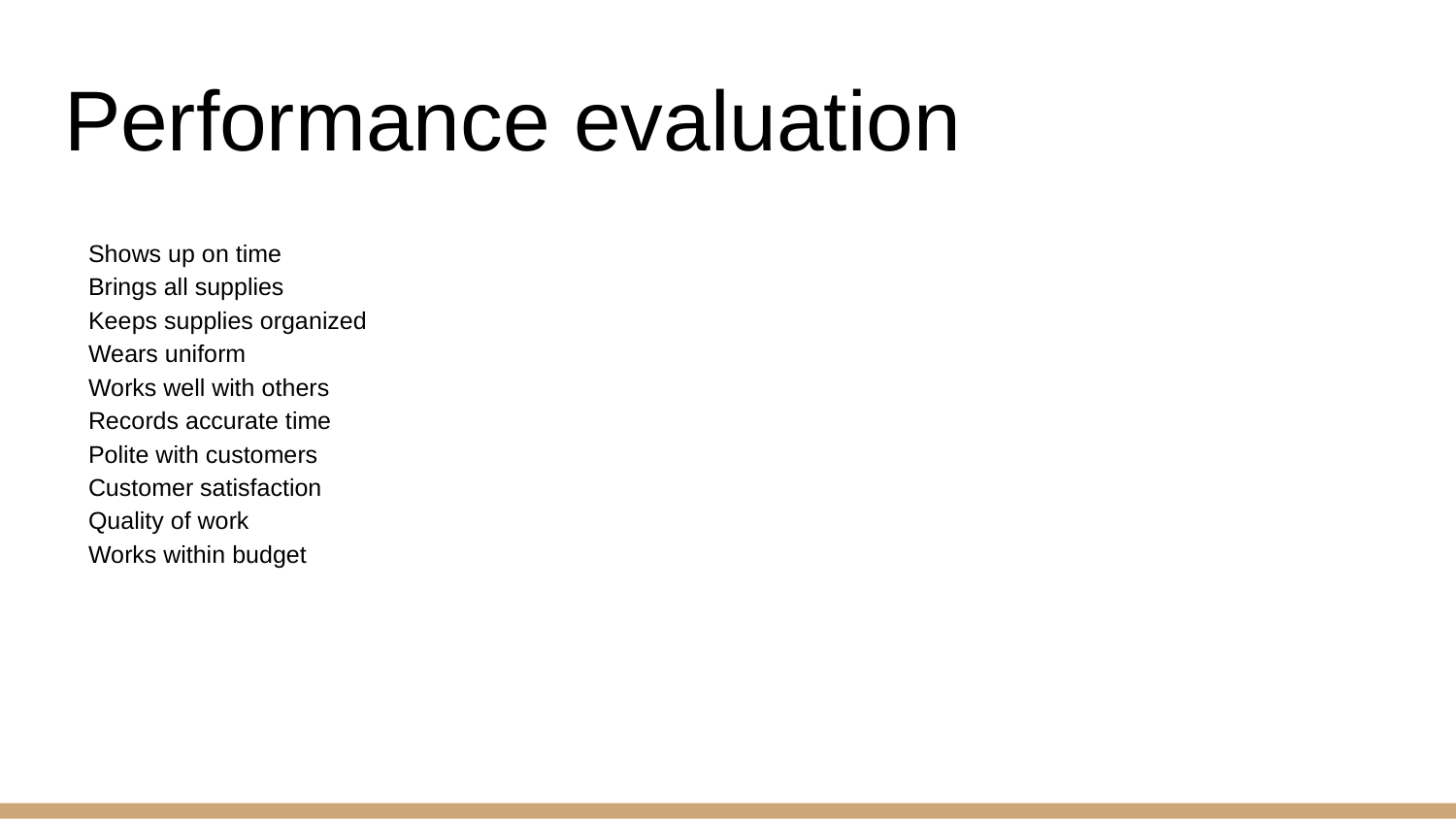

# Performance evaluation

Shows up on time
Brings all supplies
Keeps supplies organized
Wears uniform
Works well with others
Records accurate time
Polite with customers
Customer satisfaction
Quality of work
Works within budget